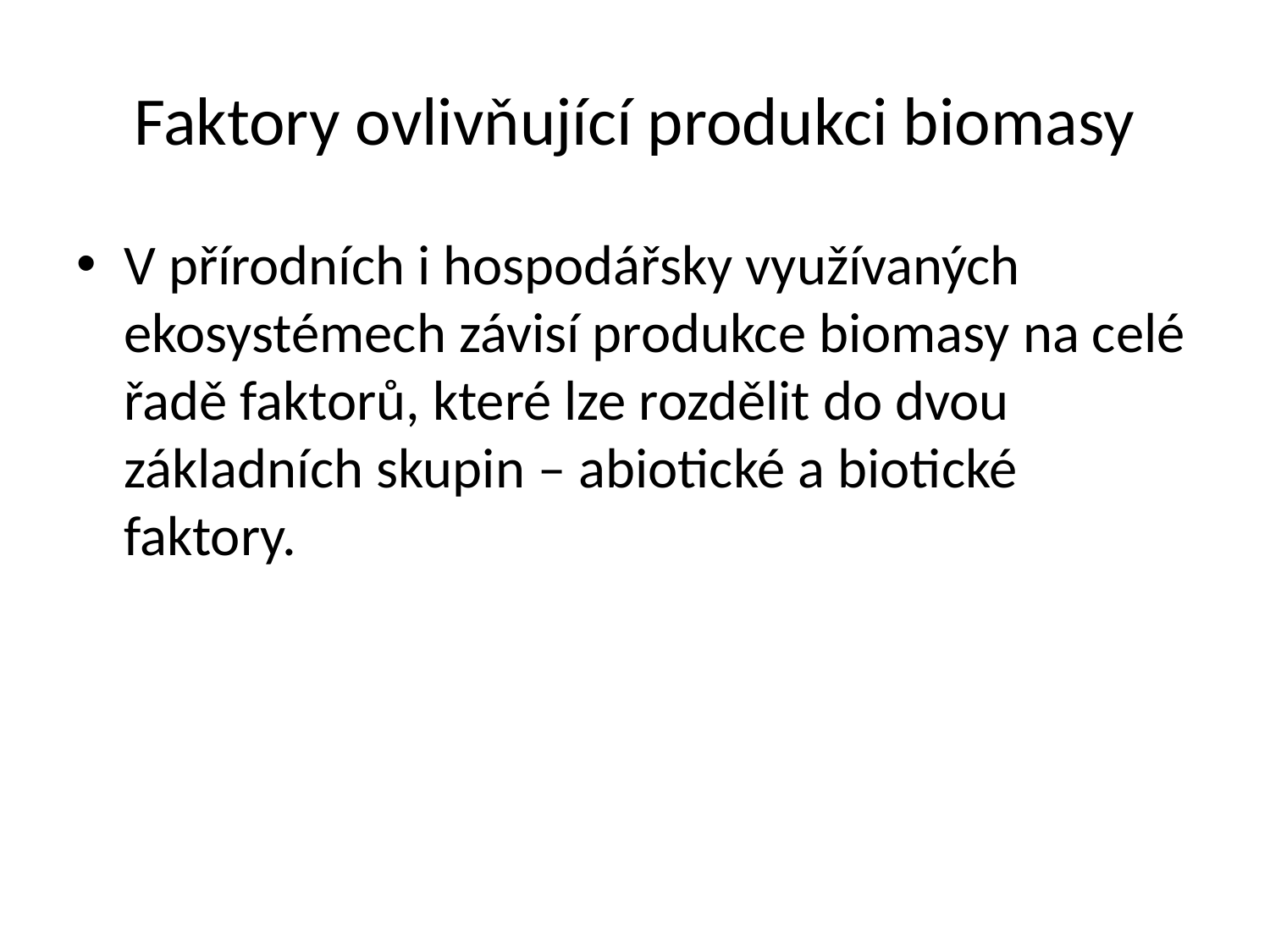

# Faktory ovlivňující produkci biomasy
V přírodních i hospodářsky využívaných ekosystémech závisí produkce biomasy na celé řadě faktorů, které lze rozdělit do dvou základních skupin – abiotické a biotické faktory.